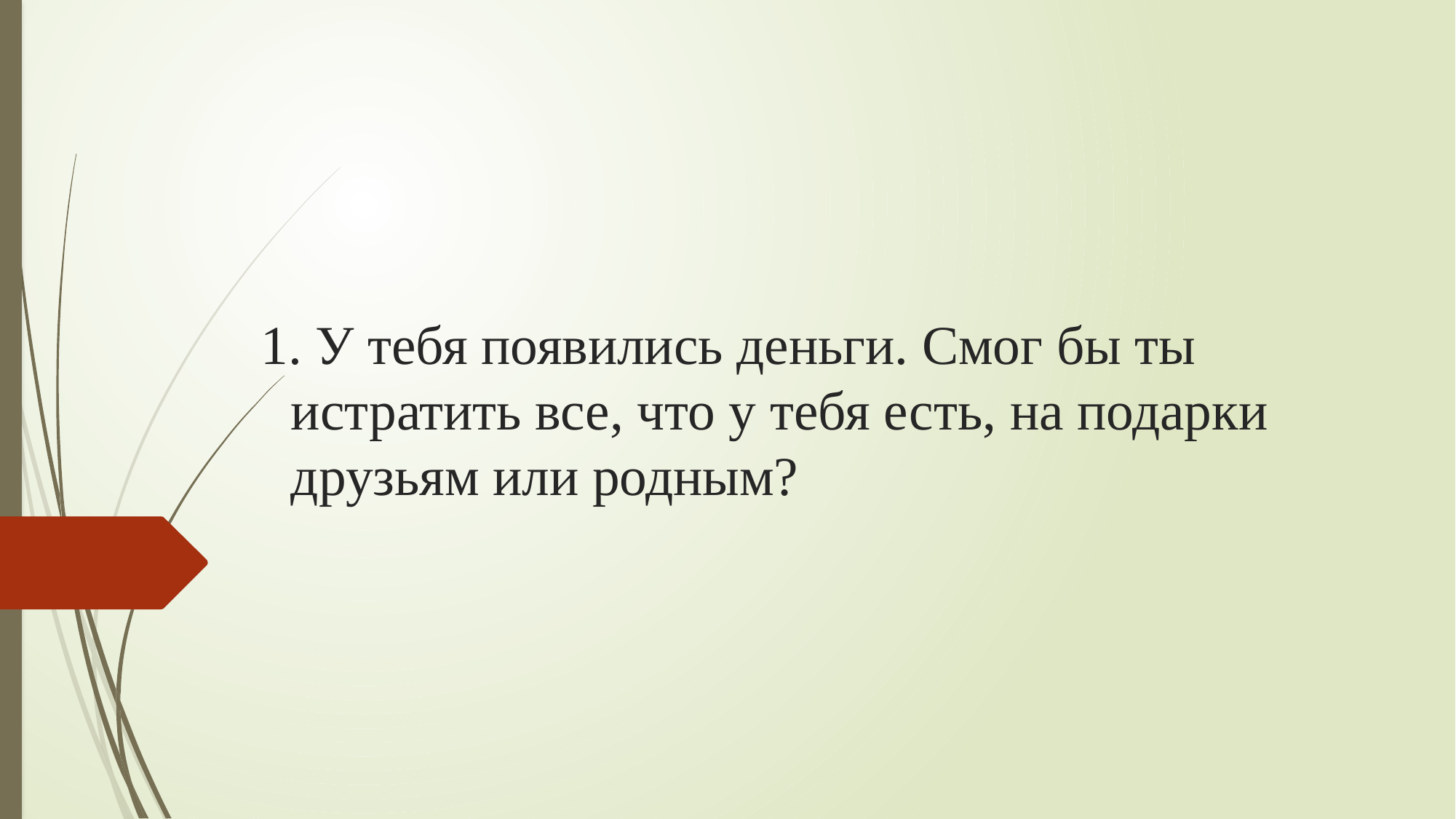

# 1. У тебя появились деньги. Смог бы ты истратить все, что у тебя есть, на подарки друзьям или родным?